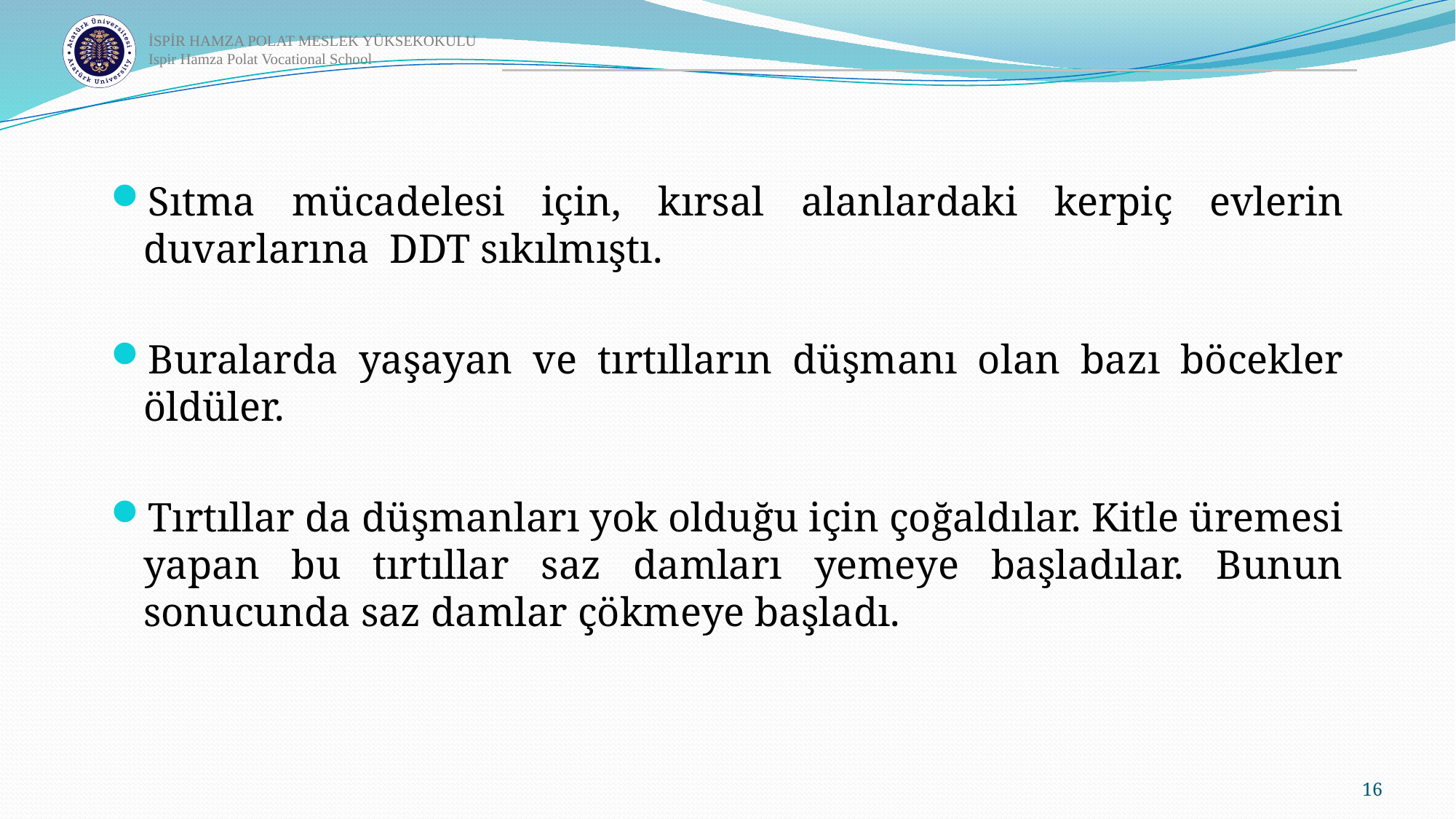

Sıtma mücadelesi için, kırsal alanlardaki kerpiç evlerin duvarlarına  DDT sıkılmıştı.

Buralarda yaşayan ve tırtılların düşmanı olan bazı böcekler öldüler.

Tırtıllar da düşmanları yok olduğu için çoğaldılar. Kitle üremesi yapan bu tırtıllar saz damları yemeye başladılar. Bunun sonucunda saz damlar çökmeye başladı.
16